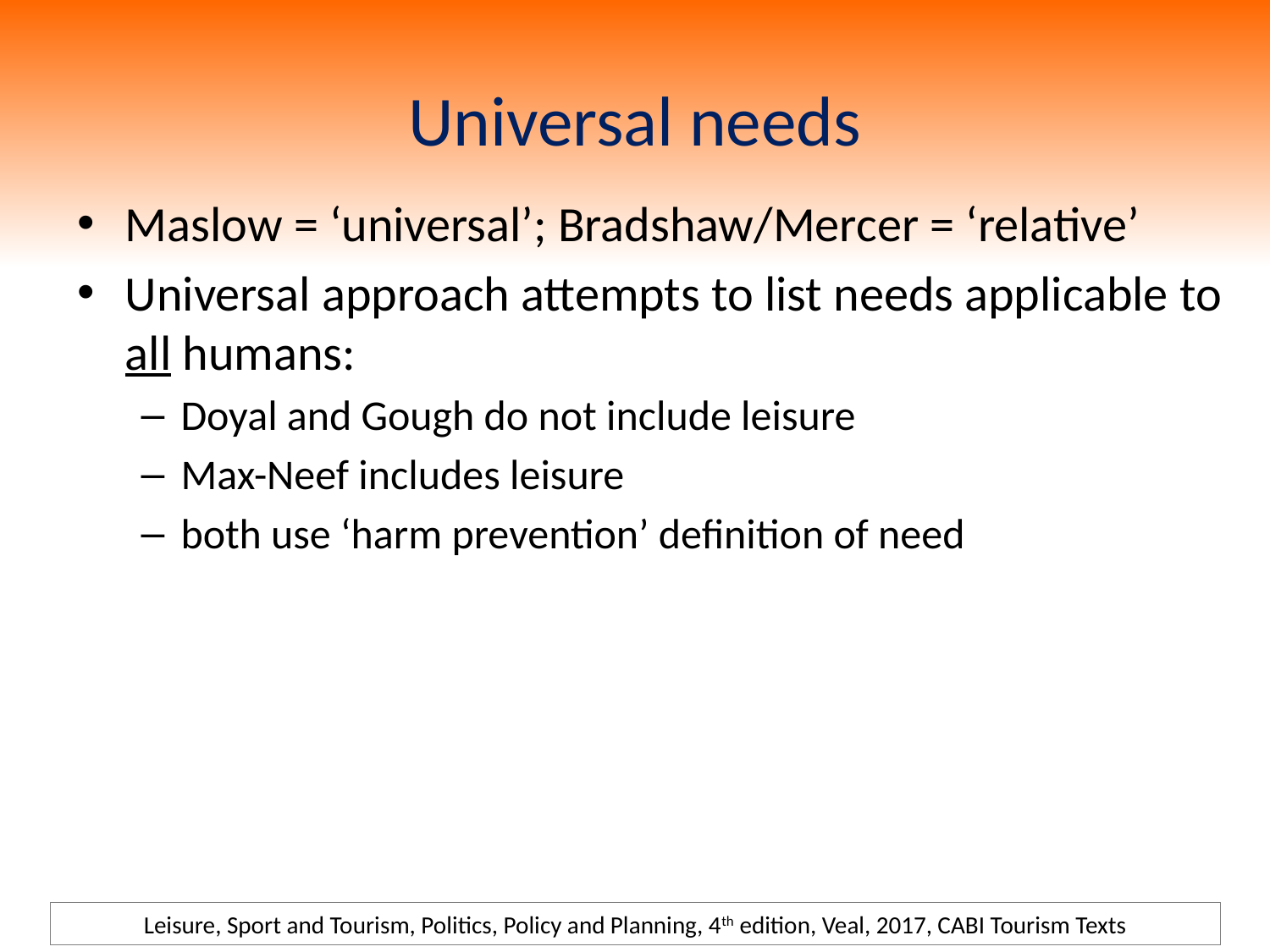

# Universal needs
Maslow = ‘universal’; Bradshaw/Mercer = ‘relative’
Universal approach attempts to list needs applicable to all humans:
Doyal and Gough do not include leisure
Max-Neef includes leisure
both use ‘harm prevention’ definition of need
Leisure, Sport and Tourism, Politics, Policy and Planning, 4th edition, Veal, 2017, CABI Tourism Texts